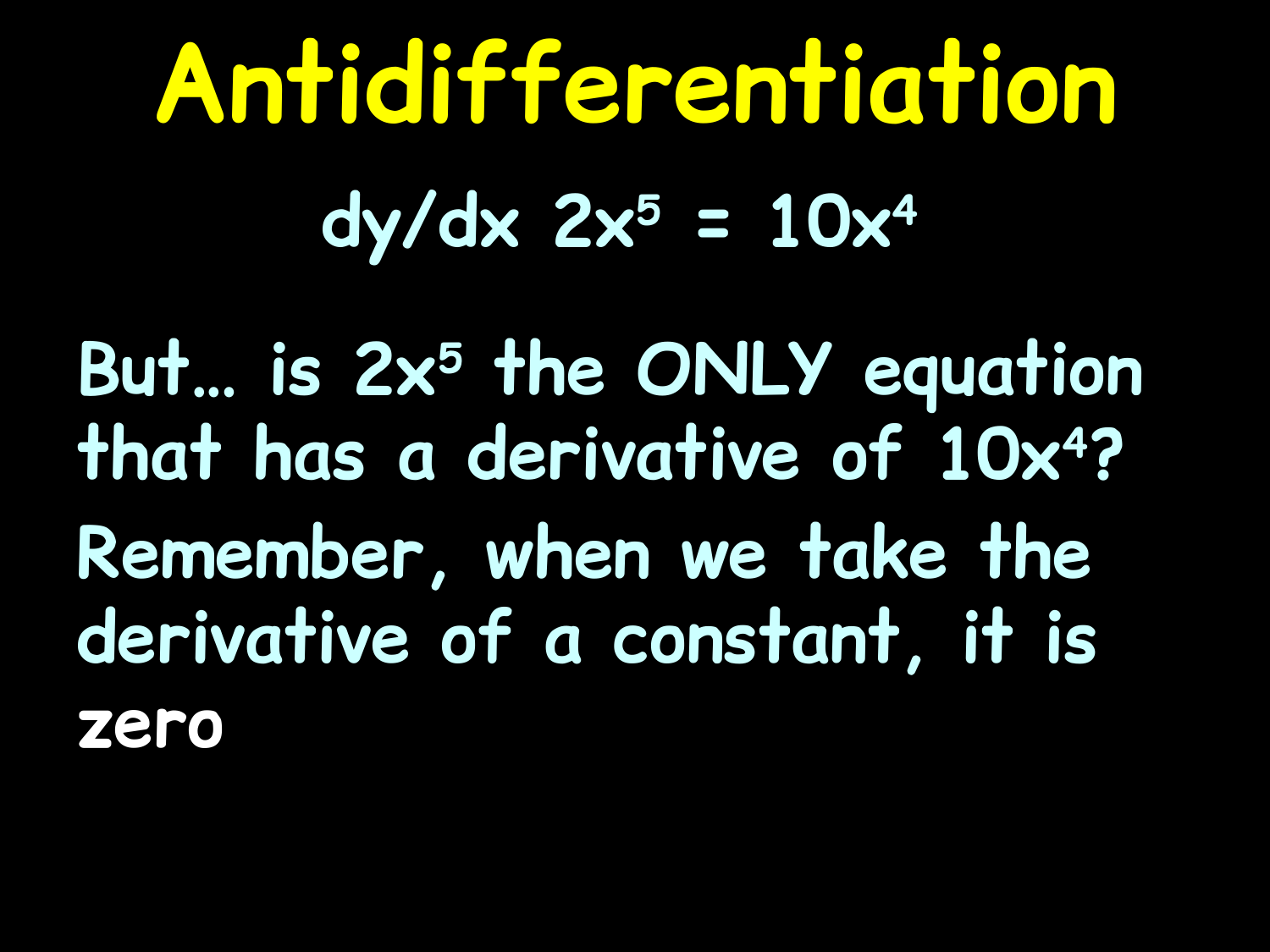

# Antidifferentiation
dy/dx 2x5 = 10x4

But… is 2x5 the ONLY equation that has a derivative of 10x4?
Remember, when we take the derivative of a constant, it is zero